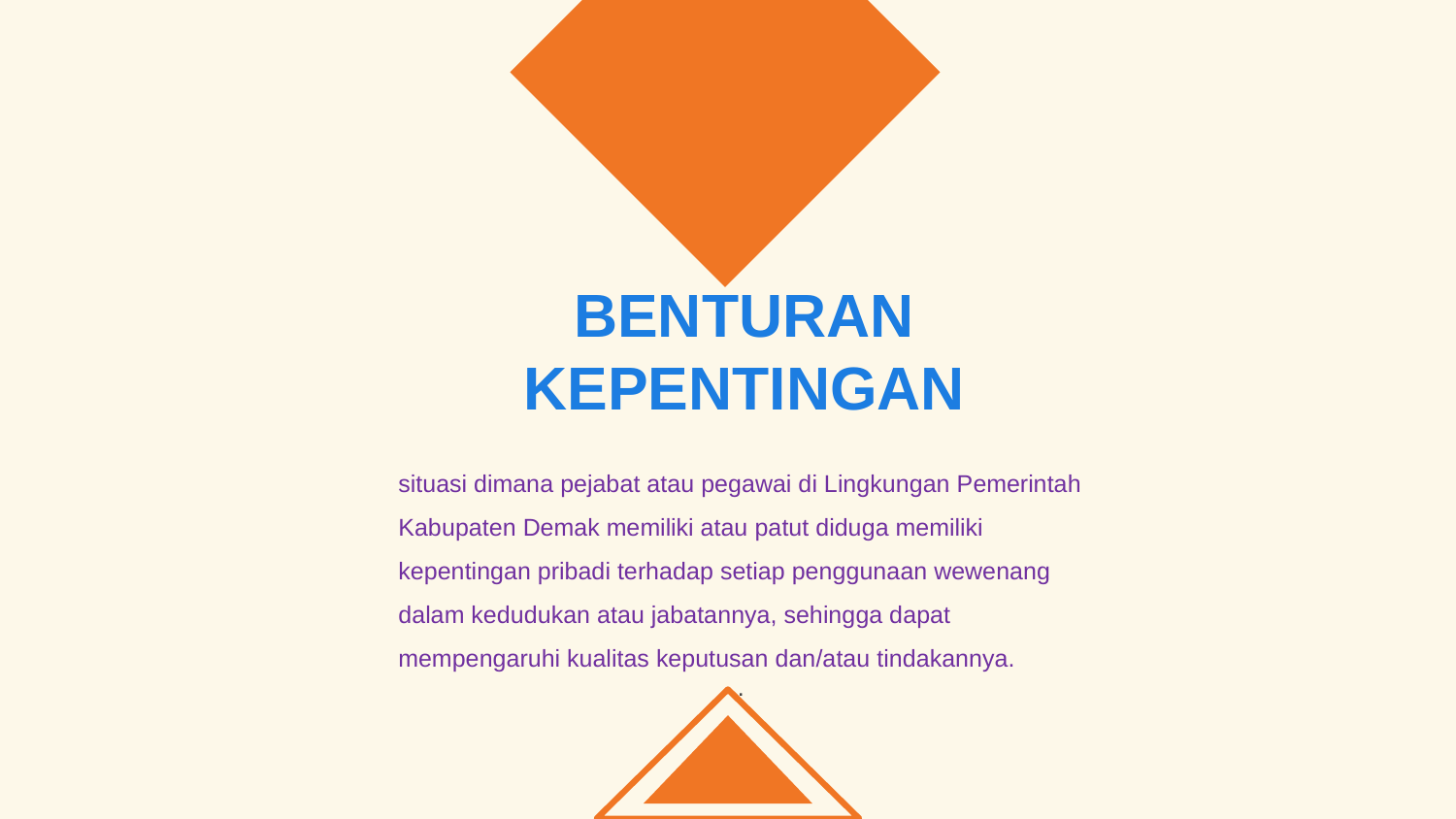

BENTURAN KEPENTINGAN

situasi dimana pejabat atau pegawai di Lingkungan Pemerintah Kabupaten Demak memiliki atau patut diduga memiliki kepentingan pribadi terhadap setiap penggunaan wewenang dalam kedudukan atau jabatannya, sehingga dapat mempengaruhi kualitas keputusan dan/atau tindakannya.
.